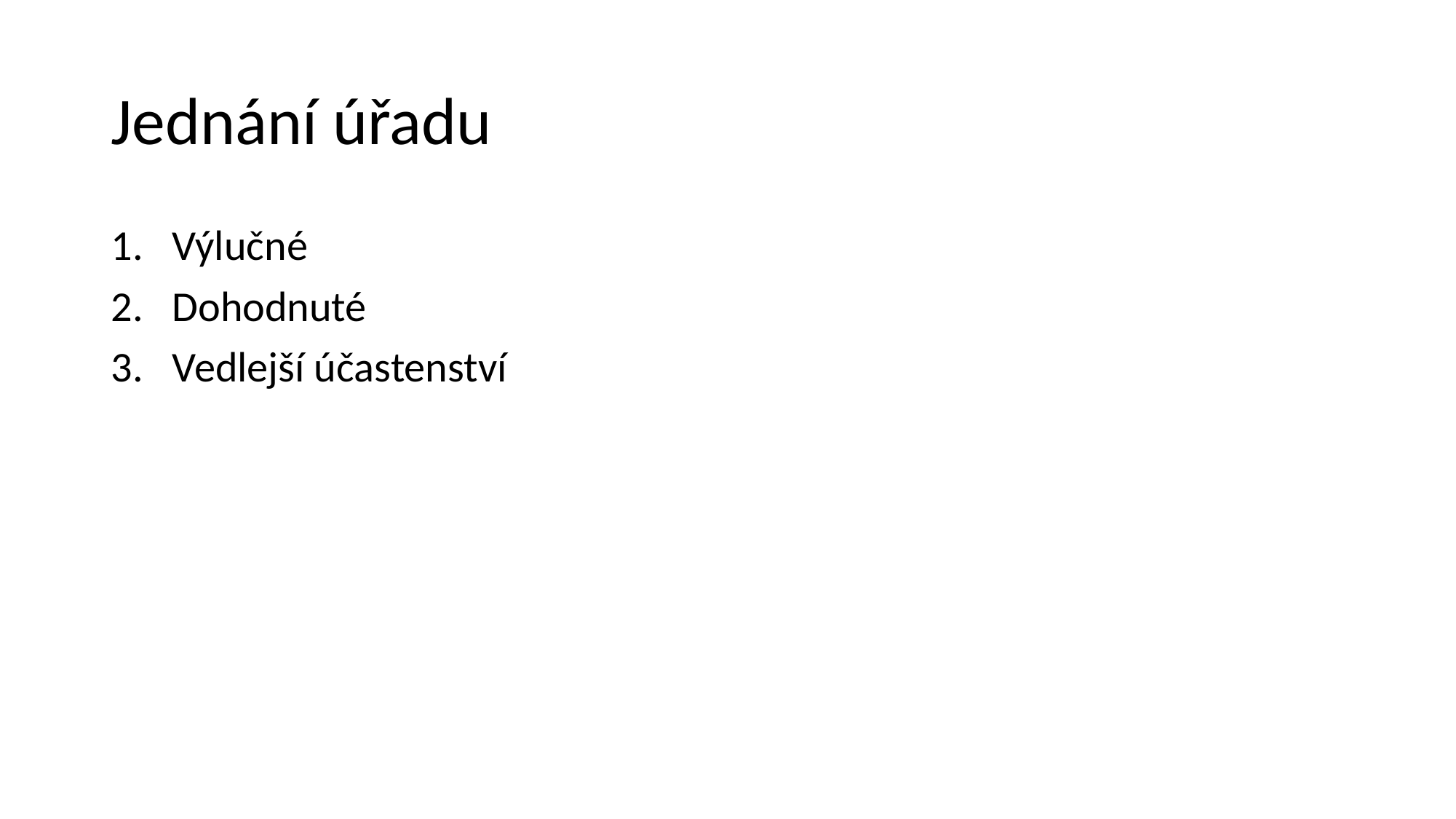

# Jednání úřadu
Výlučné
Dohodnuté
Vedlejší účastenství